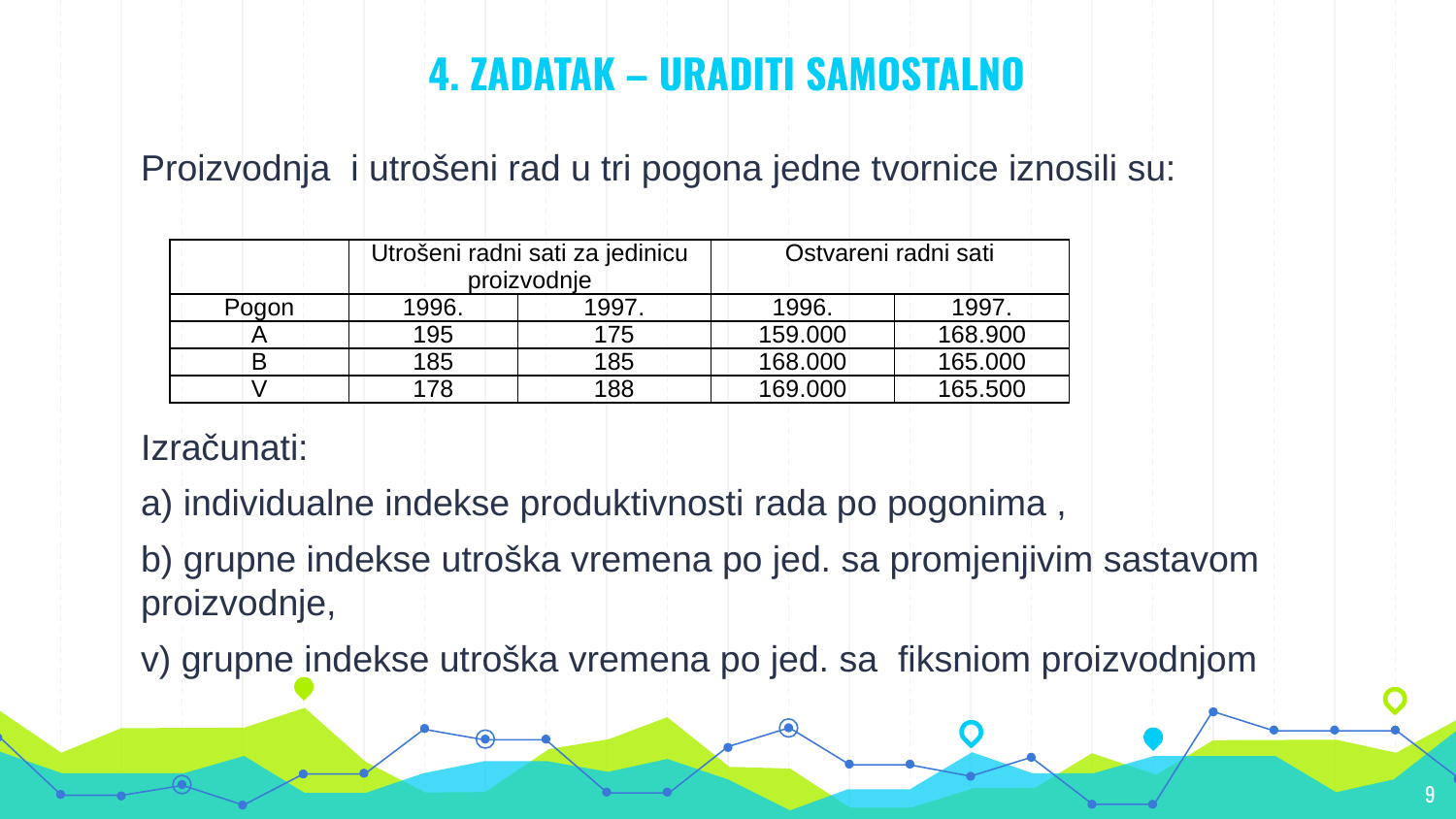

# 4. ZADATAK – URADITI SAMOSTALNO
Proizvodnja  i utrošeni rad u tri pogona jedne tvornice iznosili su:

Izračunati:
a) individualne indekse produktivnosti rada po pogonima ,
b) grupne indekse utroška vremena po jed. sa promjenjivim sastavom proizvodnje,
v) grupne indekse utroška vremena po jed. sa  fiksniom proizvodnjom

|  | Utrošeni radni sati za jedinicu proizvodnje |  | Ostvareni radni sati |  |
| --- | --- | --- | --- | --- |
| Pogon | 1996. | 1997. | 1996. | 1997. |
| A | 195 | 175 | 159.000 | 168.900 |
| B | 185 | 185 | 168.000 | 165.000 |
| V | 178 | 188 | 169.000 | 165.500 |
9